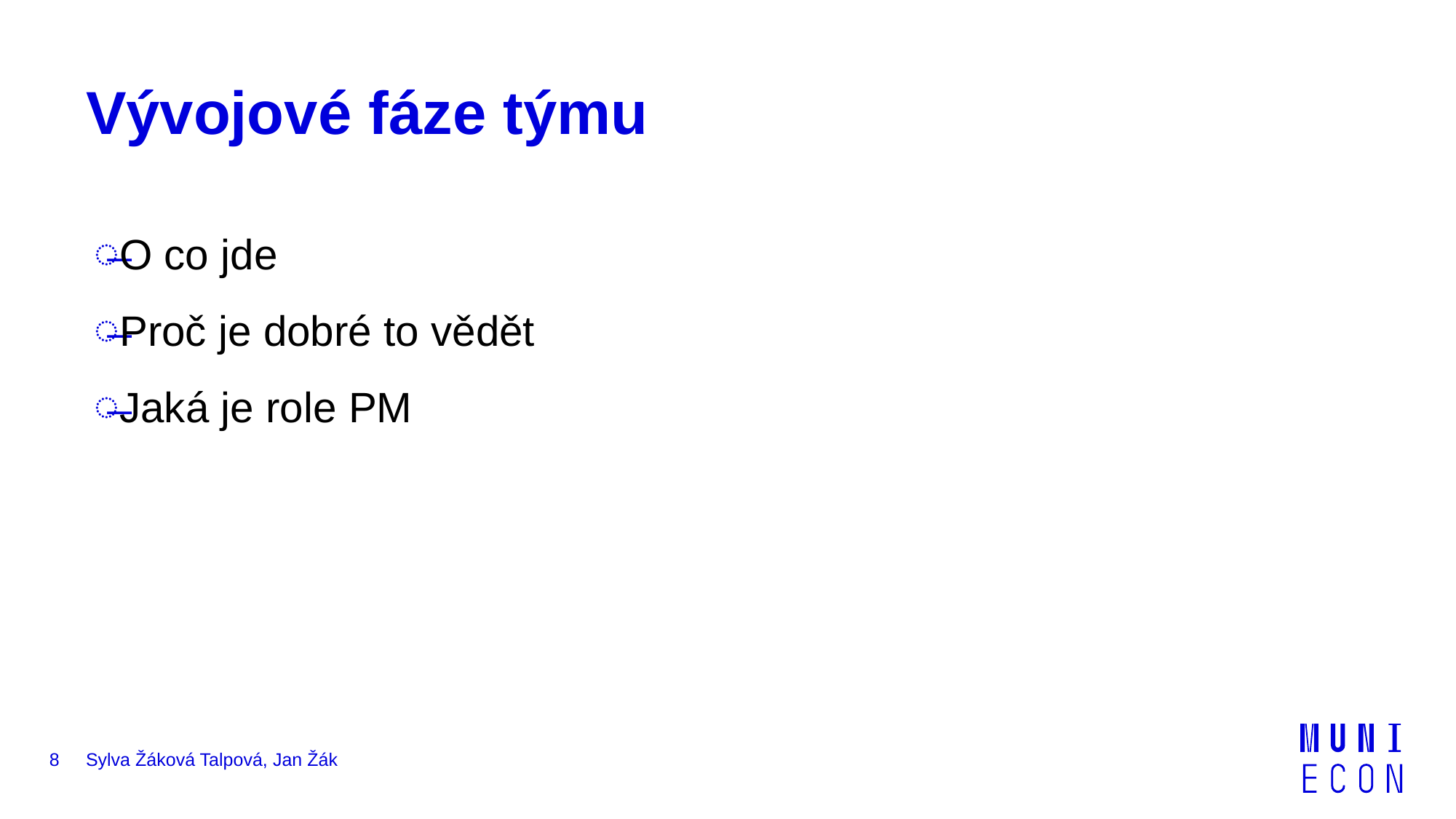

# Vývojové fáze týmu
O co jde
Proč je dobré to vědět
Jaká je role PM
8
Sylva Žáková Talpová, Jan Žák